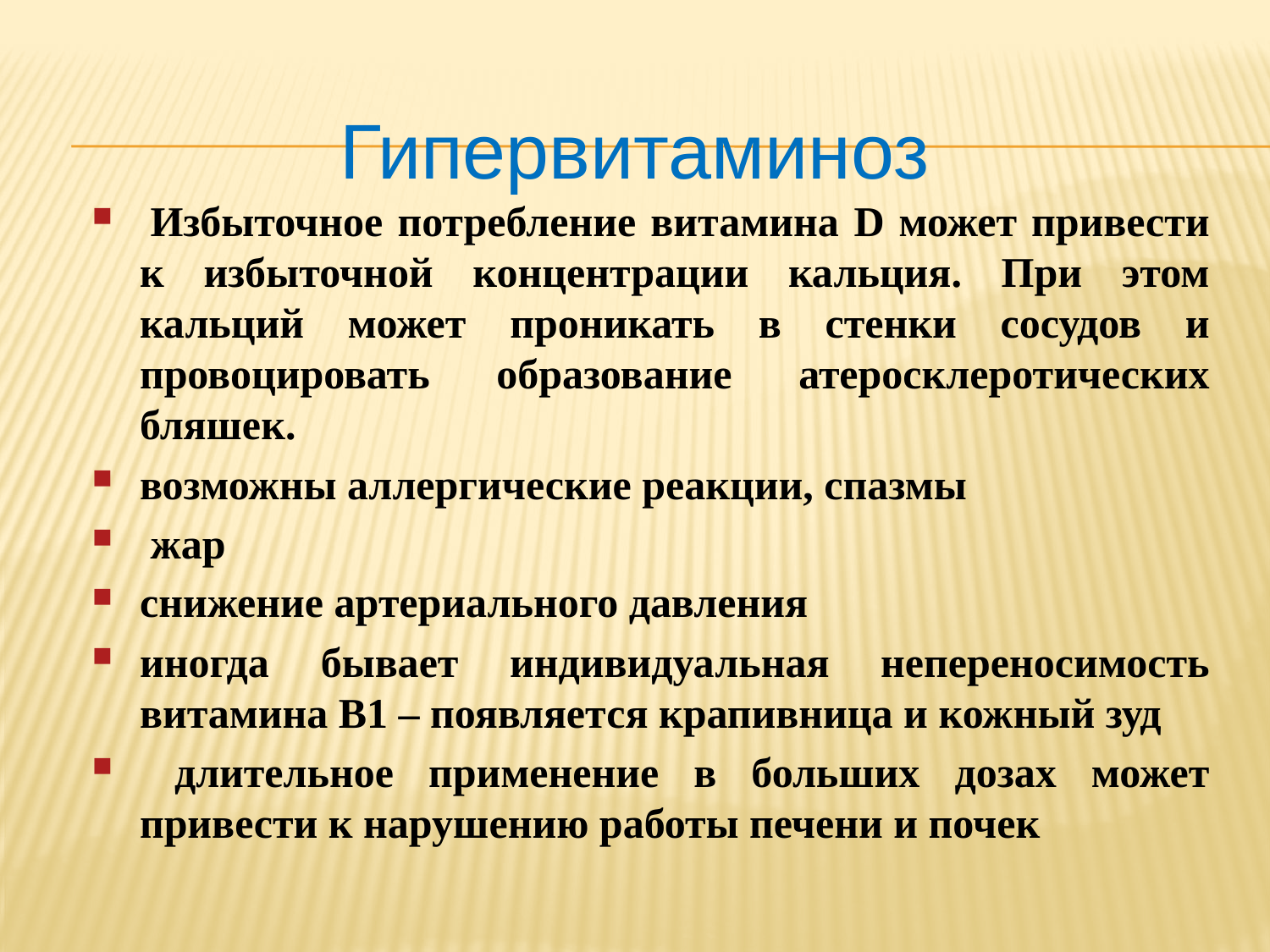

Гипервитаминоз
 Избыточное потребление витамина D может привести к избыточной концентрации кальция. При этом кальций может проникать в стенки сосудов и провоцировать образование атеросклеротических бляшек.
возможны аллергические реакции, спазмы
 жар
снижение артериального давления
иногда бывает индивидуальная непереносимость витамина В1 – появляется крапивница и кожный зуд
 длительное применение в больших дозах может привести к нарушению работы печени и почек